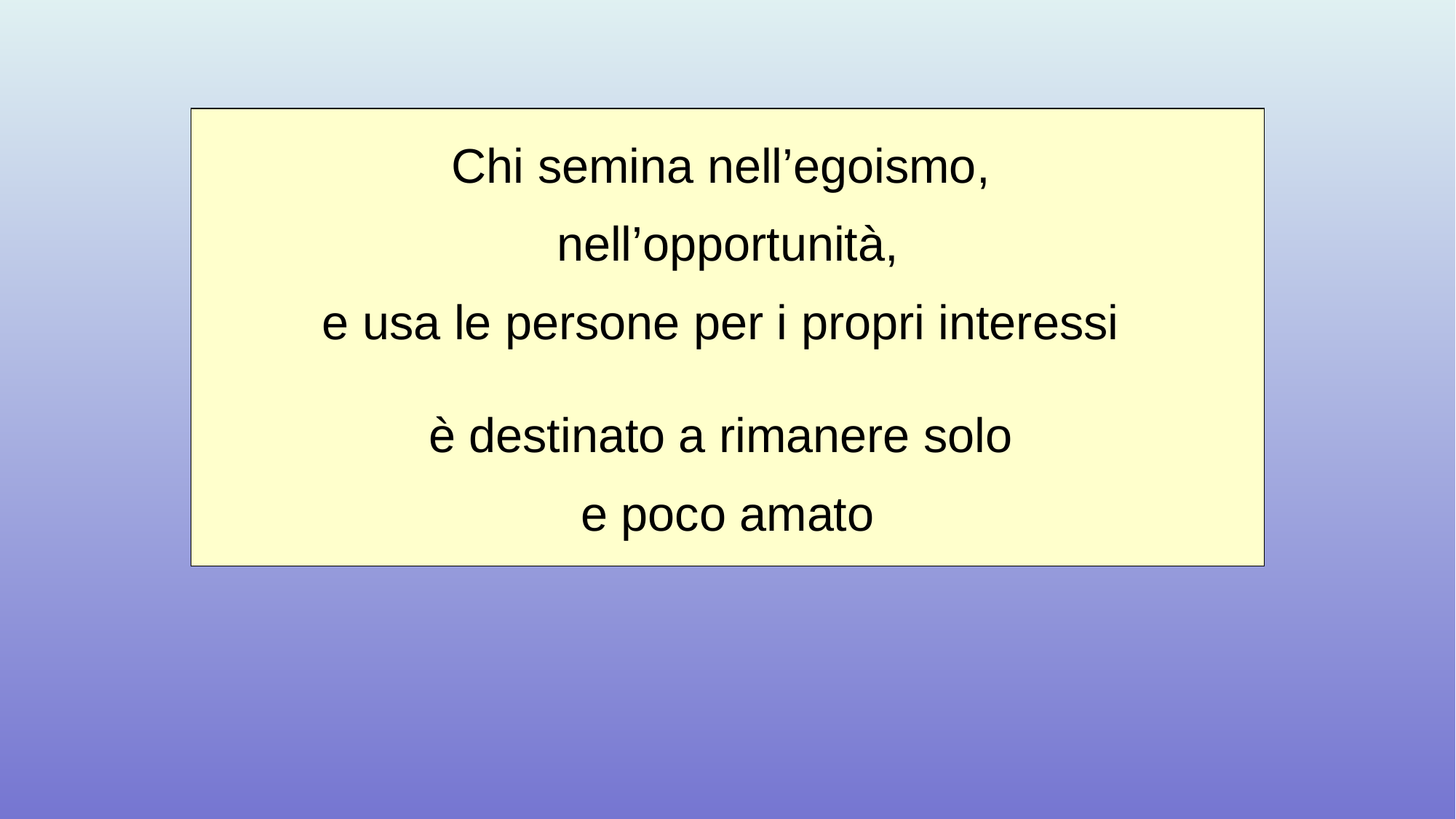

Chi semina nell’egoismo,
nell’opportunità,
e usa le persone per i propri interessi

è destinato a rimanere solo
e poco amato